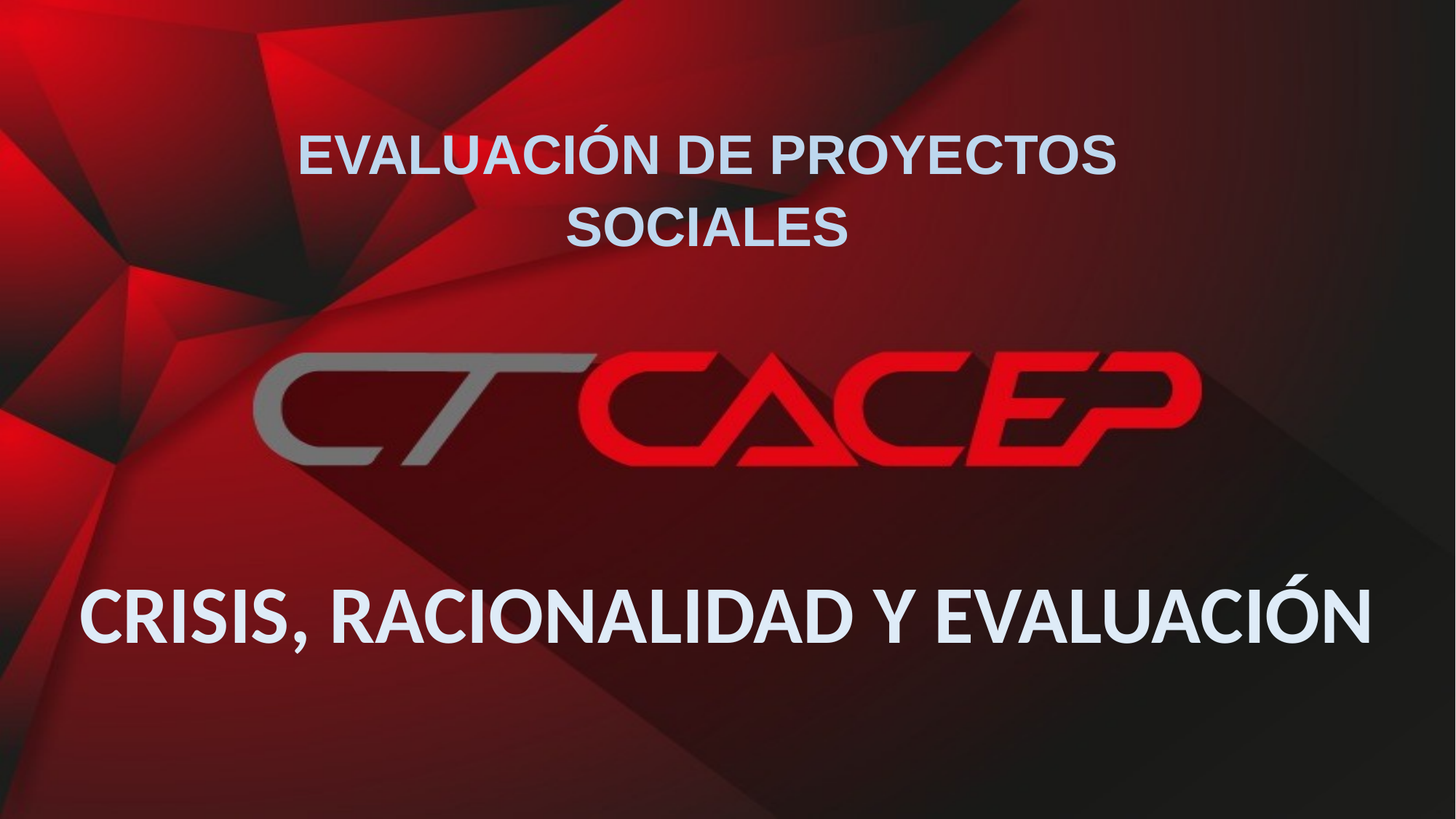

# EVALUACIÓN DE PROYECTOS SOCIALES
CRISIS, RACIONALIDAD Y EVALUACIÓN